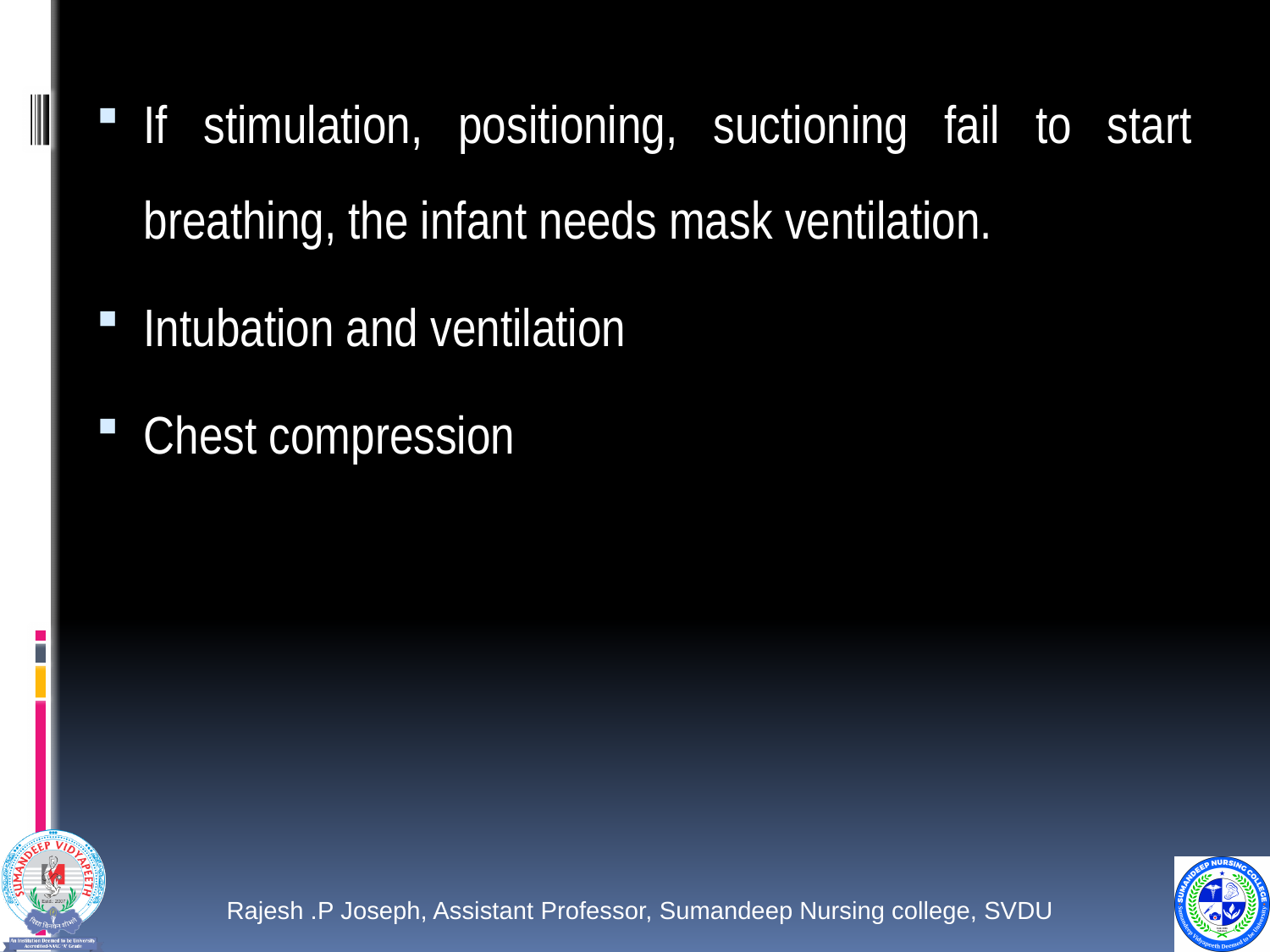

If stimulation, positioning, suctioning fail to start breathing, the infant needs mask ventilation.
Intubation and ventilation
Chest compression